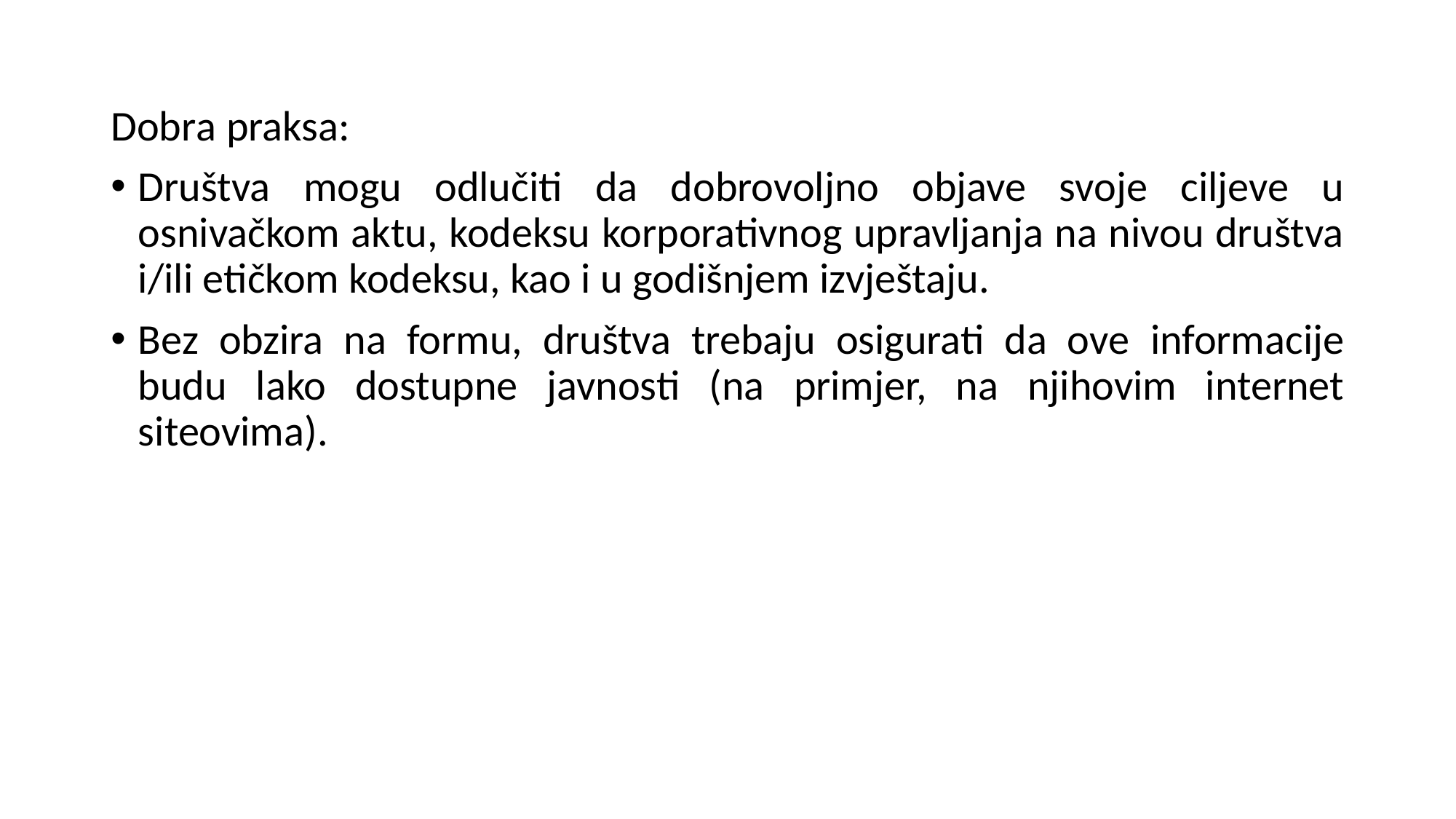

Dobra praksa:
Društva mogu odlučiti da dobrovoljno objave svoje ciljeve u osnivačkom aktu, kodeksu korporativnog upravljanja na nivou društva i/ili etičkom kodeksu, kao i u godišnjem izvještaju.
Bez obzira na formu, društva trebaju osigurati da ove informacije budu lako dostupne javnosti (na primjer, na njihovim internet siteovima).